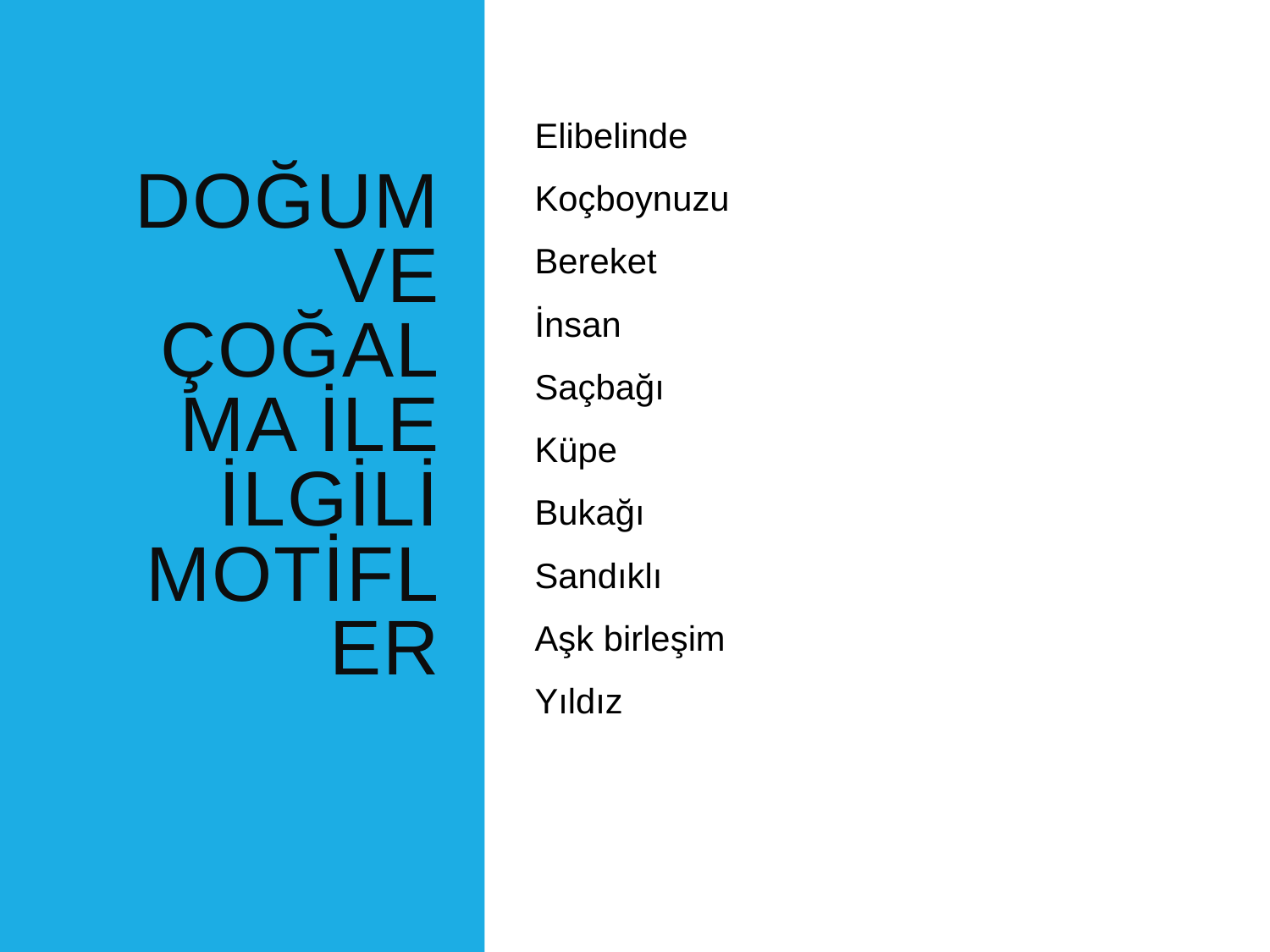

# Doğum ve Çoğalma İle İlgili Motifler
Elibelinde
Koçboynuzu
Bereket
İnsan
Saçbağı
Küpe
Bukağı
Sandıklı
Aşk birleşim
Yıldız